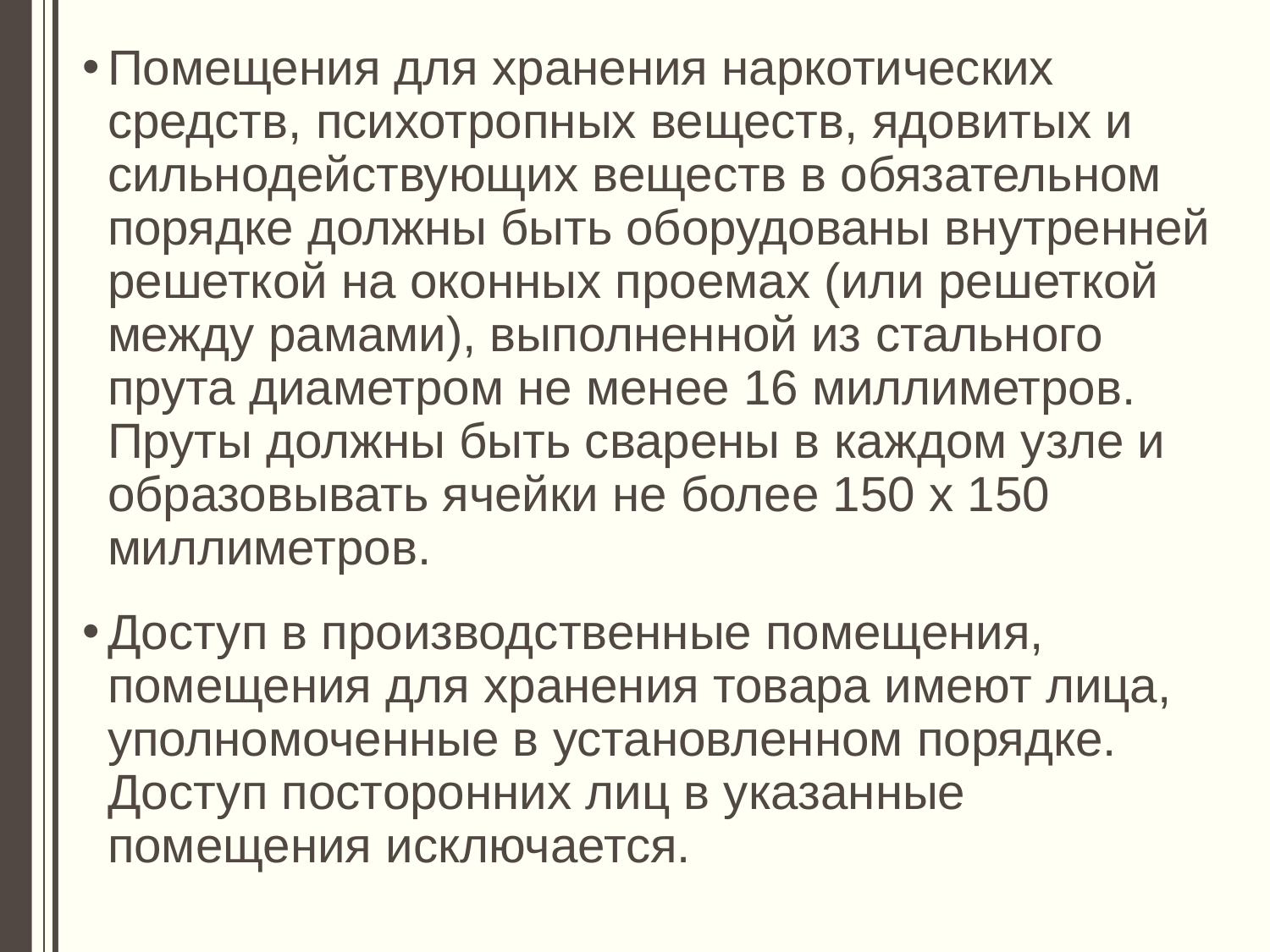

Помещения для хранения наркотических средств, психотропных веществ, ядовитых и сильнодействующих веществ в обязательном порядке должны быть оборудованы внутренней решеткой на оконных проемах (или решеткой между рамами), выполненной из стального прута диаметром не менее 16 миллиметров. Пруты должны быть сварены в каждом узле и образовывать ячейки не более 150 x 150 миллиметров.
Доступ в производственные помещения, помещения для хранения товара имеют лица, уполномоченные в установленном порядке. Доступ посторонних лиц в указанные помещения исключается.